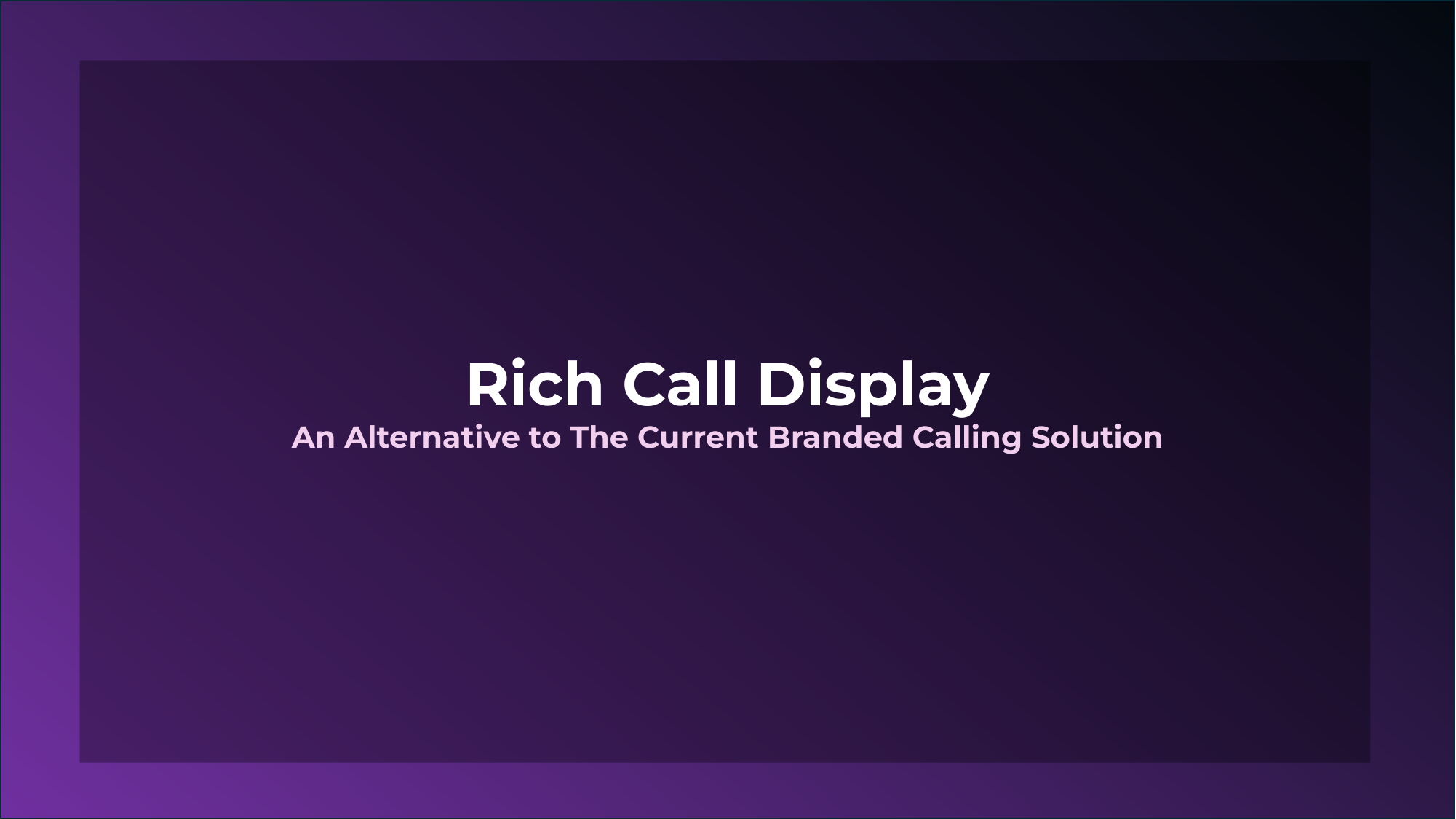

Rich Call Display
An Alternative to The Current Branded Calling Solution